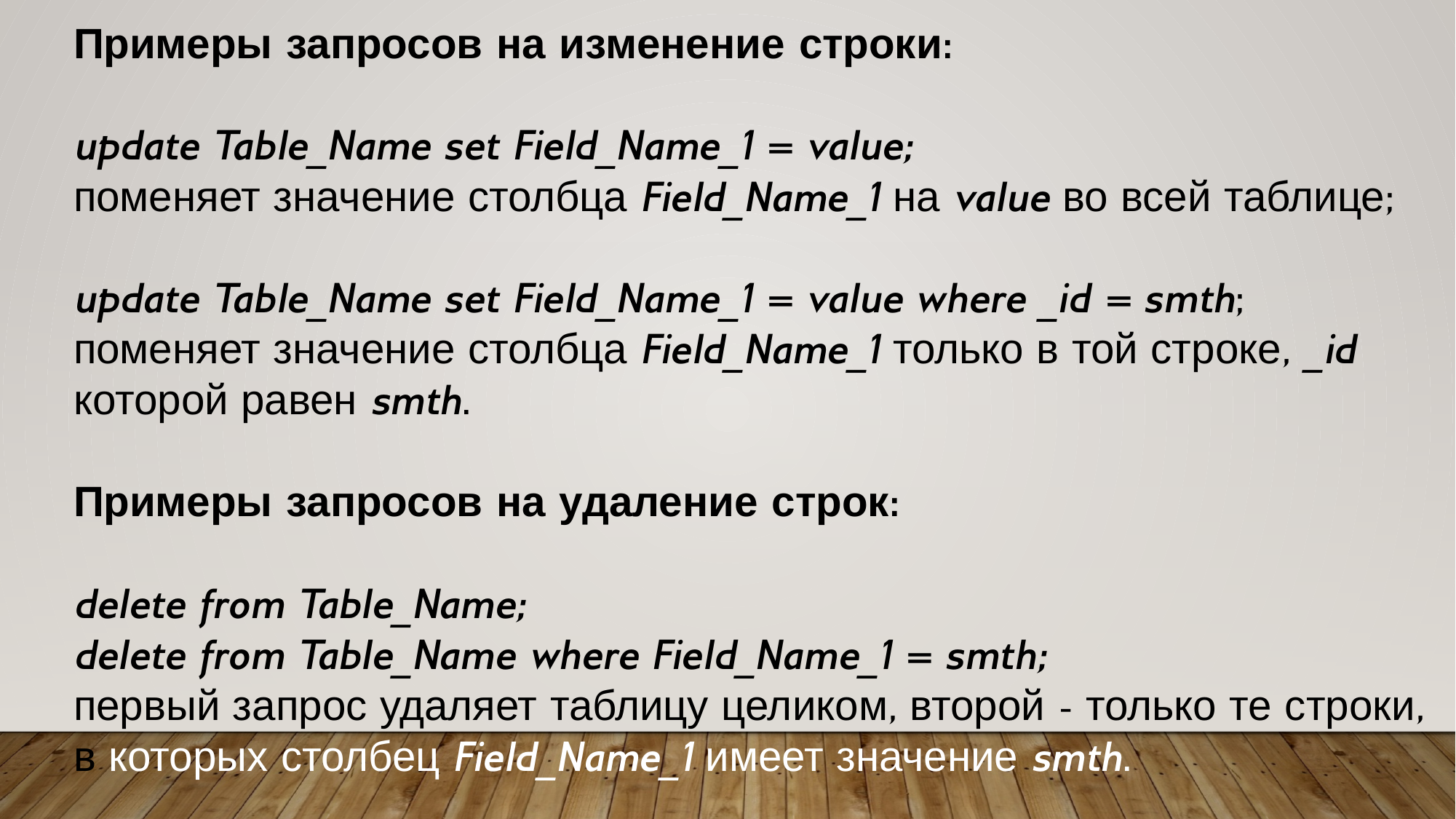

Примеры запросов на изменение строки:

update Table_Name set Field_Name_1 = value;
поменяет значение столбца Field_Name_1 на value во всей таблице;

update Table_Name set Field_Name_1 = value where _id = smth; поменяет значение столбца Field_Name_1 только в той строке, _id которой равен smth.

Примеры запросов на удаление строк:

delete from Table_Name;
delete from Table_Name where Field_Name_1 = smth;
первый запрос удаляет таблицу целиком, второй - только те строки, в которых столбец Field_Name_1 имеет значение smth.